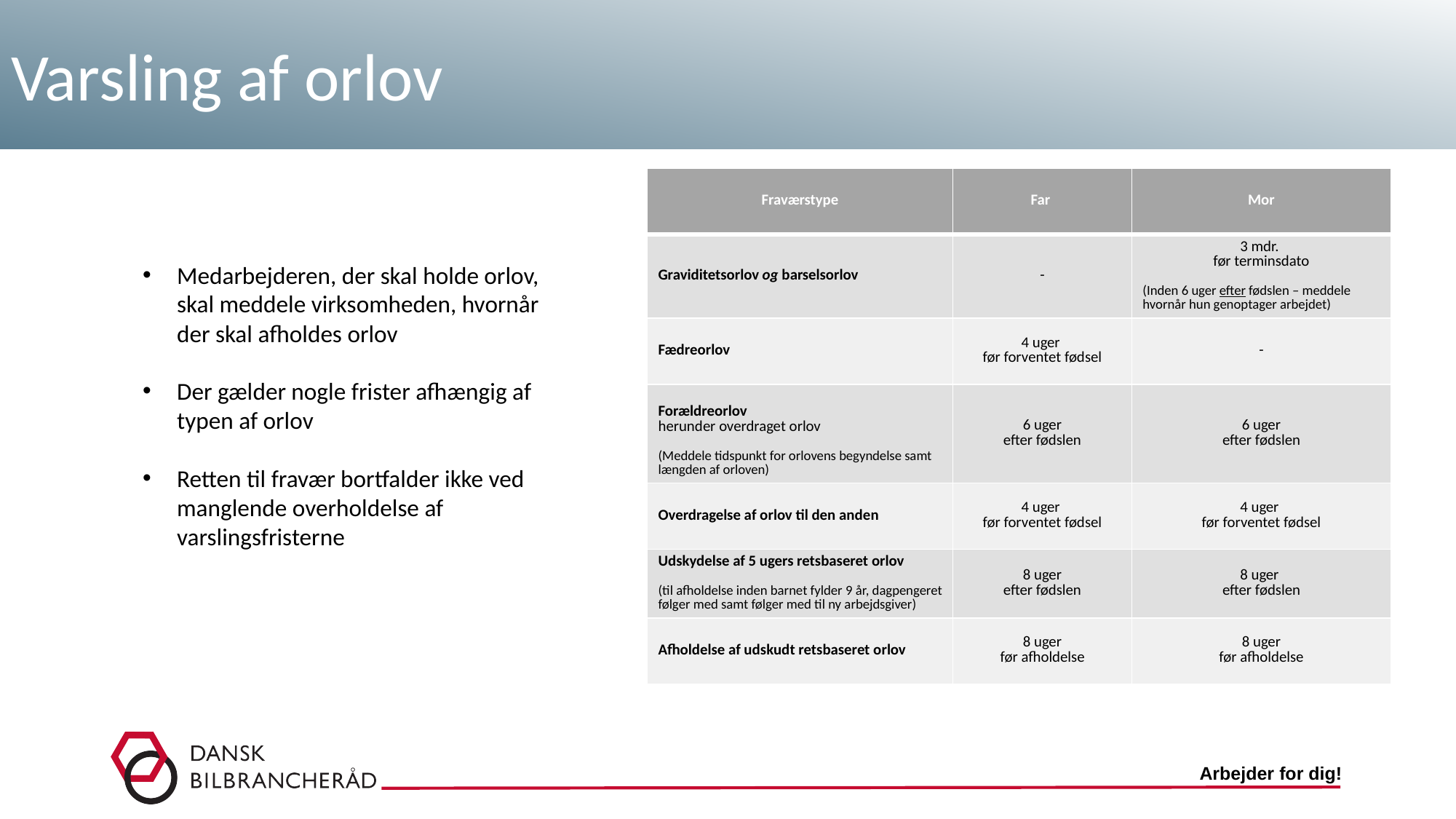

Varsling af orlov
| Fraværstype | Far | Mor |
| --- | --- | --- |
| Graviditetsorlov og barselsorlov | - | 3 mdr. før terminsdato (Inden 6 uger efter fødslen – meddele hvornår hun genoptager arbejdet) |
| Fædreorlov | 4 uger før forventet fødsel | - |
| Forældreorlov herunder overdraget orlov (Meddele tidspunkt for orlovens begyndelse samt længden af orloven) | 6 uger efter fødslen | 6 uger efter fødslen |
| Overdragelse af orlov til den anden | 4 uger før forventet fødsel | 4 uger før forventet fødsel |
| Udskydelse af 5 ugers retsbaseret orlov (til afholdelse inden barnet fylder 9 år, dagpengeret følger med samt følger med til ny arbejdsgiver) | 8 uger efter fødslen | 8 uger efter fødslen |
| Afholdelse af udskudt retsbaseret orlov | 8 uger før afholdelse | 8 uger før afholdelse |
Medarbejderen, der skal holde orlov, skal meddele virksomheden, hvornår der skal afholdes orlov

Der gælder nogle frister afhængig af typen af orlov

Retten til fravær bortfalder ikke ved manglende overholdelse af varslingsfristerne